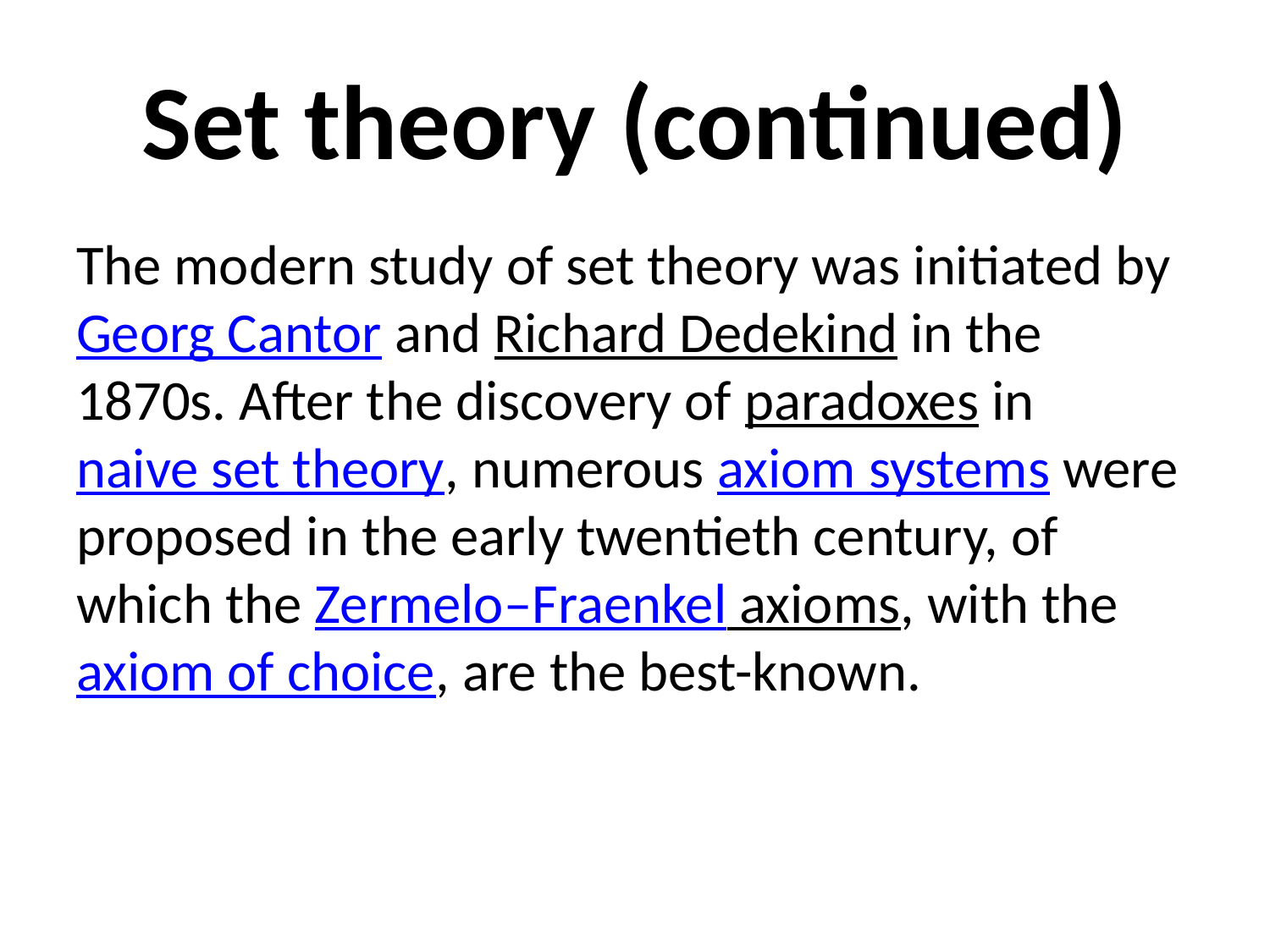

# Set theory (continued)
The modern study of set theory was initiated by Georg Cantor and Richard Dedekind in the 1870s. After the discovery of paradoxes in naive set theory, numerous axiom systems were proposed in the early twentieth century, of which the Zermelo–Fraenkel axioms, with the axiom of choice, are the best-known.